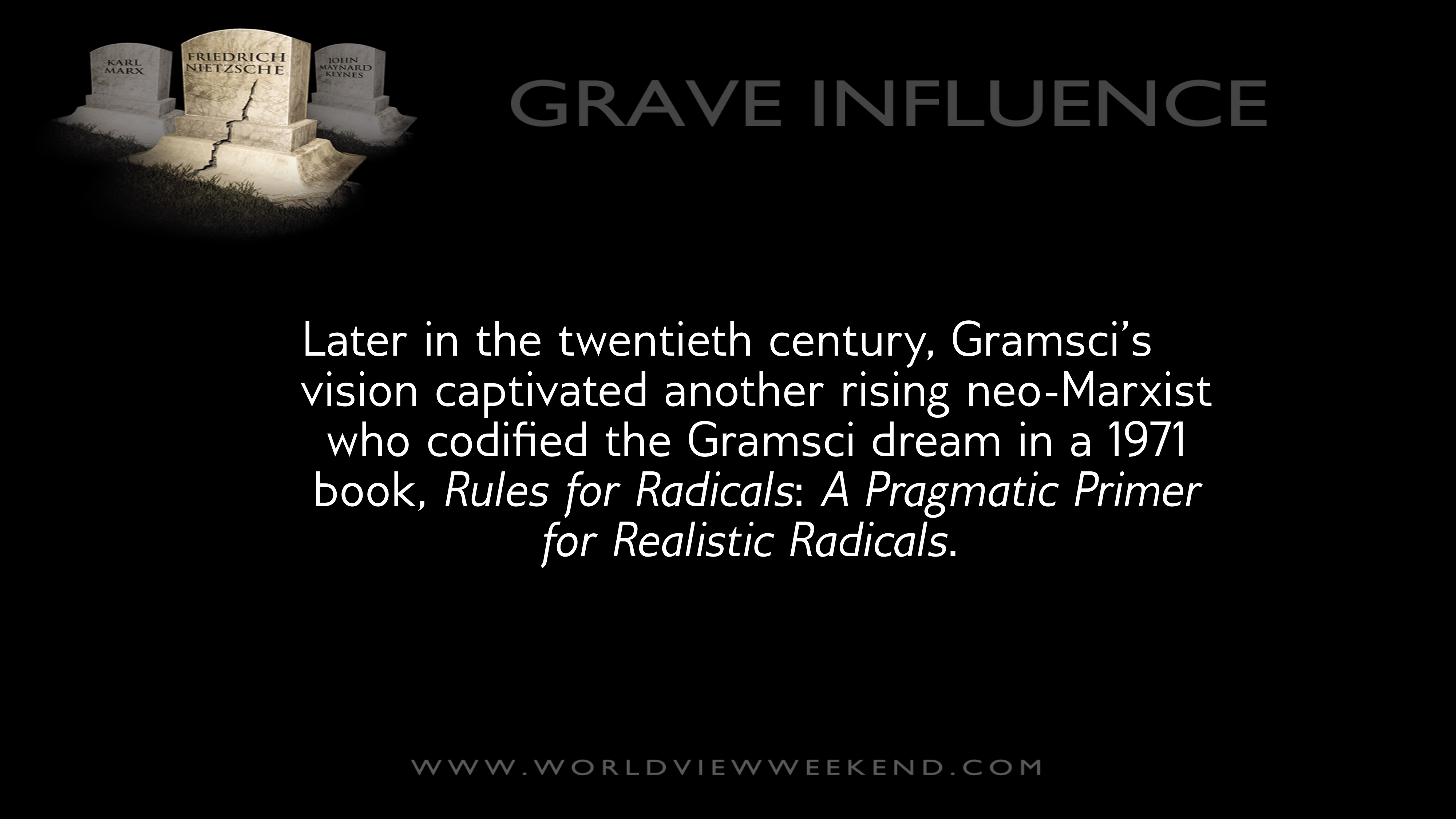

Later in the twentieth century, Gramsci’s vision captivated another rising neo-Marxist who codified the Gramsci dream in a 1971 book, Rules for Radicals: A Pragmatic Primer for Realistic Radicals.